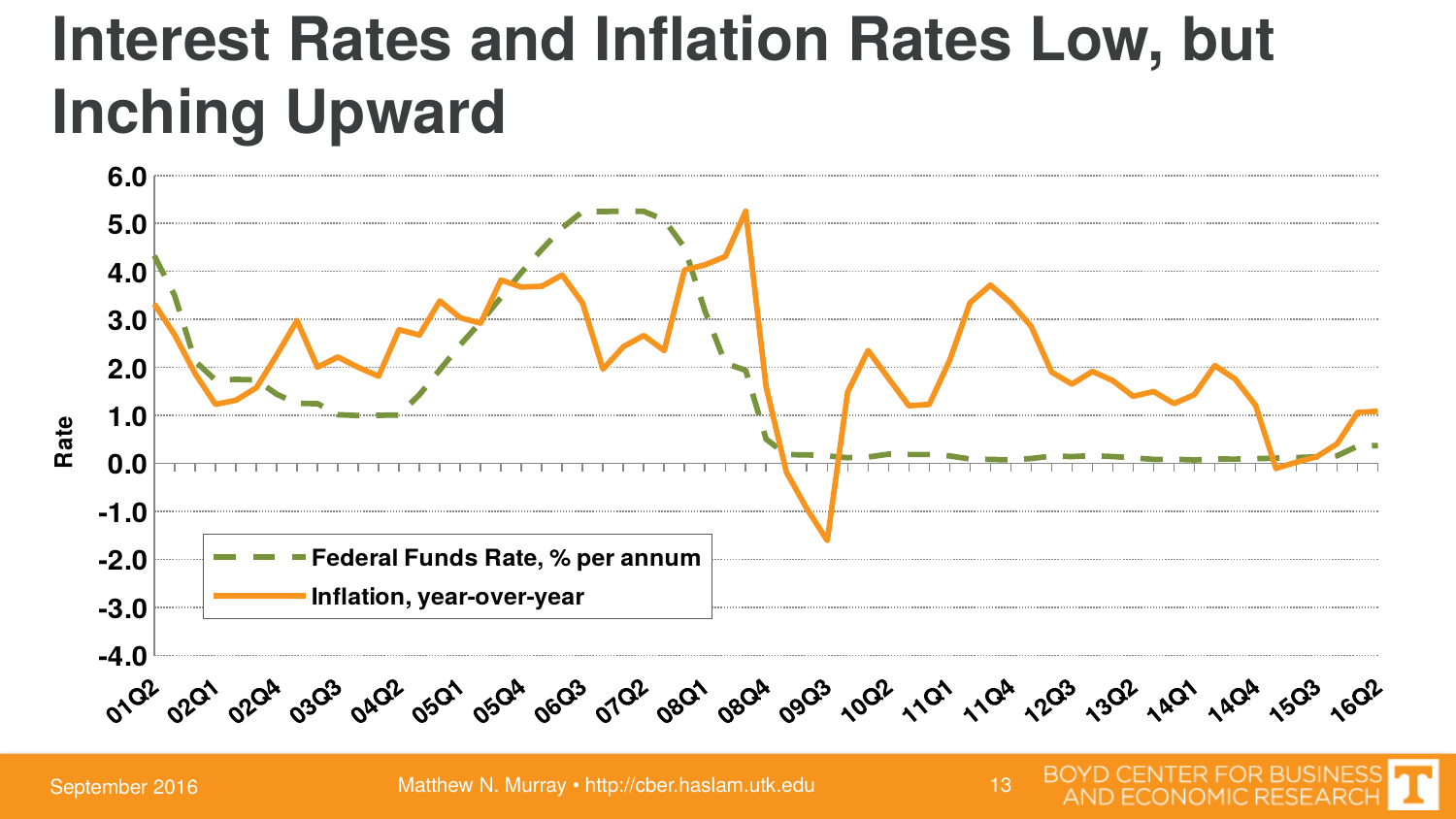

# Interest Rates and Inflation Rates Low, but Inching Upward

### Chart

| Category | Federal Funds Rate, % per annum | Inflation, year-over-year |
|---|---|---|
| 01Q2 | 4.32666666666666 | 3.32490764145441 |
| 01Q3 | 3.49666666666666 | 2.67822736030829 |
| 01Q4 | 2.13333333333333 | 1.87488042854411 |
| 02Q1 | 1.73333333333333 | 1.231760469964 |
| 02Q2 | 1.75 | 1.3172751223184 |
| 02Q3 | 1.74 | 1.57628072809157 |
| 02Q4 | 1.44333333333333 | 2.25352112676056 |
| 03Q1 | 1.25 | 2.97641332834144 |
| 03Q2 | 1.24666666666666 | 2.00594353640415 |
| 03Q3 | 1.01666666666666 | 2.21688527618695 |
| 03Q4 | 0.996666666666666 | 2.00183654729109 |
| 04Q1 | 1.00333333333333 | 1.81785129976366 |
| 04Q2 | 1.01 | 2.78587035688273 |
| 04Q3 | 1.43333333333333 | 2.67485993132117 |
| 04Q4 | 1.95 | 3.38494778537989 |
| 05Q1 | 2.47 | 3.03517229066239 |
| 05Q2 | 2.94333333333333 | 2.92294065544729 |
| 05Q3 | 3.46 | 3.81975004400632 |
| 05Q4 | 3.98 | 3.67467781260884 |
| 06Q1 | 4.45666666666666 | 3.6908681337723 |
| 06Q2 | 4.90666666666666 | 3.92426850258174 |
| 06Q3 | 5.24666666666666 | 3.34011529331976 |
| 06Q4 | 5.24666666666666 | 1.96539559885771 |
| 07Q1 | 5.25666666666666 | 2.4316510695187 |
| 07Q2 | 5.25 | 2.6652865187148 |
| 07Q3 | 5.07333333333333 | 2.3489745693191 |
| 07Q4 | 4.49666666666666 | 4.03113673805601 |
| 08Q1 | 3.17666666666666 | 4.13703542371248 |
| 08Q2 | 2.08666666666666 | 4.31042131464622 |
| 08Q3 | 1.94 | 5.25250193566382 |
| 08Q4 | 0.506666666666666 | 1.59580280267122 |
| 09Q1 | 0.183333333333333 | -0.184236788138658 |
| 09Q2 | 0.18 | -0.942140043580952 |
| 09Q3 | 0.156666666666666 | -1.60695601317733 |
| 09Q4 | 0.12 | 1.4876563800569 |
| 10Q1 | 0.133333333333333 | 2.35257002854976 |
| 10Q2 | 0.193333333333333 | 1.77527356636237 |
| 10Q3 | 0.186666666666666 | 1.20288159100479 |
| 10Q4 | 0.186666666666666 | 1.2297839008432 |
| 11Q1 | 0.156666666666666 | 2.14821766479278 |
| 11Q2 | 0.0933333333333333 | 3.34610641026427 |
| 11Q3 | 0.0833333333333333 | 3.71595113512786 |
| 11Q4 | 0.0733333333333333 | 3.34472771079219 |
| 12Q1 | 0.103333333333333 | 2.85229181647455 |
| 12Q2 | 0.153333333333333 | 1.90127726527191 |
| 12Q3 | 0.143333333333333 | 1.6528584363912 |
| 12Q4 | 0.16 | 1.91780862140347 |
| 13Q1 | 0.143333333333333 | 1.72638517305447 |
| 13Q2 | 0.116666666666666 | 1.39749517125651 |
| 13Q3 | 0.0833333333333333 | 1.49918903941066 |
| 13Q4 | 0.0866666666666666 | 1.24617368068509 |
| 14Q1 | 0.0733333333333333 | 1.43408722751265 |
| 14Q2 | 0.0933333333333333 | 2.04077528199646 |
| 14Q3 | 0.0899999999999999 | 1.75690355039734 |
| 14Q4 | 0.0999999999999999 | 1.21219709300339 |
| 15Q1 | 0.11 | -0.102694093250754 |
| 15Q2 | 0.123333333333333 | 0.025622471188802 |
| 15Q3 | 0.136666666666666 | 0.139620076074686 |
| 15Q4 | 0.16 | 0.409909808596298 |
| 16Q1 | 0.36 | 1.06282956778831 |
| 16Q2 | 0.373333333333333 | 1.0881130928253 |
September 2016
Matthew N. Murray • http://cber.haslam.utk.edu
13